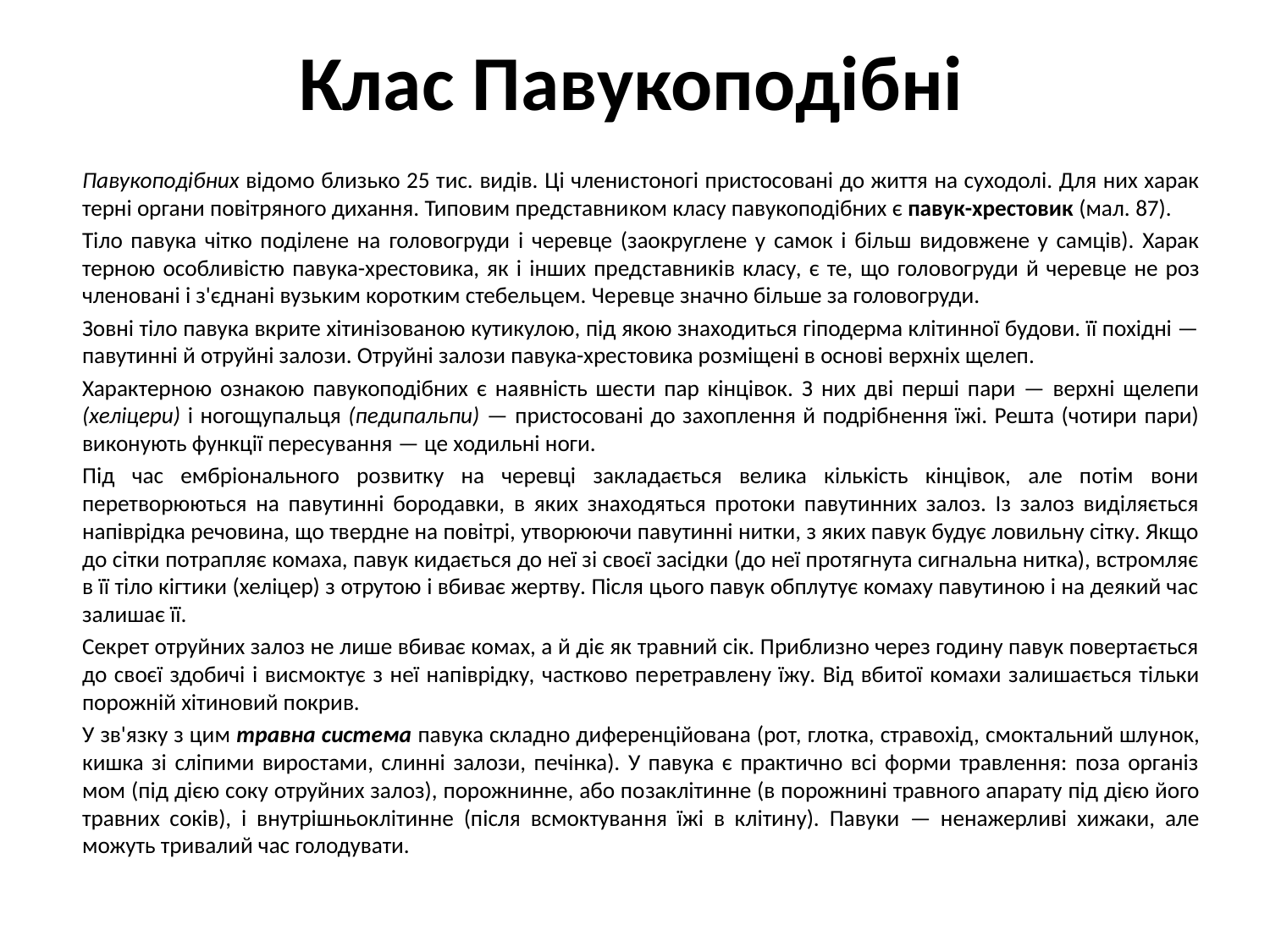

# Клас Павукоподібні
Павукоподібних відомо близько 25 тис. видів. Ці члени­стоногі пристосовані до життя на суходолі. Для них харак­терні органи повітряного дихання. Типовим представни­ком класу павукоподібних є павук-хрестовик (мал. 87).
Тіло павука чітко поділене на головогруди і черевце (заокруглене у самок і більш видовжене у самців). Харак­терною особливістю павука-хрестовика, як і інших пред­ставників класу, є те, що головогруди й черевце не роз­членовані і з'єднані вузьким коротким стебельцем. Че­ревце значно більше за головогруди.
Зовні тіло павука вкрите хітинізованою кутикулою, під якою знаходиться гіподерма клітинної будови. її похідні — павутинні й отруйні залози. Отруйні залози павука-хрес­товика розміщені в основі верхніх щелеп.
Характерною ознакою павукоподібних є наявність шес­ти пар кінцівок. З них дві перші пари — верхні щелепи (хеліцери) і ногощупальця (педипальпи) — пристосовані до захоплення й подрібнення їжі. Решта (чотири пари) виконують функції пересування — це ходильні ноги.
Під час ембріонального розвитку на черевці закладається велика кількість кінцівок, але потім вони перетворюють­ся на павутинні бородавки, в яких знаходяться протоки павутинних залоз. Із залоз виділяється напіврідка речовина, що твердне на повітрі, утворюючи павутинні нитки, з яких павук будує ловильну сітку. Якщо до сітки потрап­ляє комаха, павук кидається до неї зі своєї засідки (до неї протягнута сигнальна нитка), встромляє в її тіло кігтики (хеліцер) з отрутою і вбиває жертву. Після цього павук обплутує комаху павутиною і на деякий час залишає її.
Секрет отруйних залоз не лише вбиває комах, а й діє як травний сік. Приблизно через годину павук повертається до своєї здобичі і висмоктує з неї напіврідку, частково пе­ретравлену їжу. Від вбитої комахи залишається тільки порожній хітиновий покрив.
У зв'язку з цим травна система павука складно ди­ференційована (рот, глотка, стравохід, смоктальний шлу­нок, кишка зі сліпими виростами, слинні залози, печінка). У павука є практично всі форми травлення: поза організ­мом (під дією соку отруйних залоз), порожнинне, або по­заклітинне (в порожнині травного апарату під дією його травних соків), і внутрішньоклітинне (після всмоктуван­ня їжі в клітину). Павуки — ненажерливі хижаки, але можуть тривалий час голодувати.